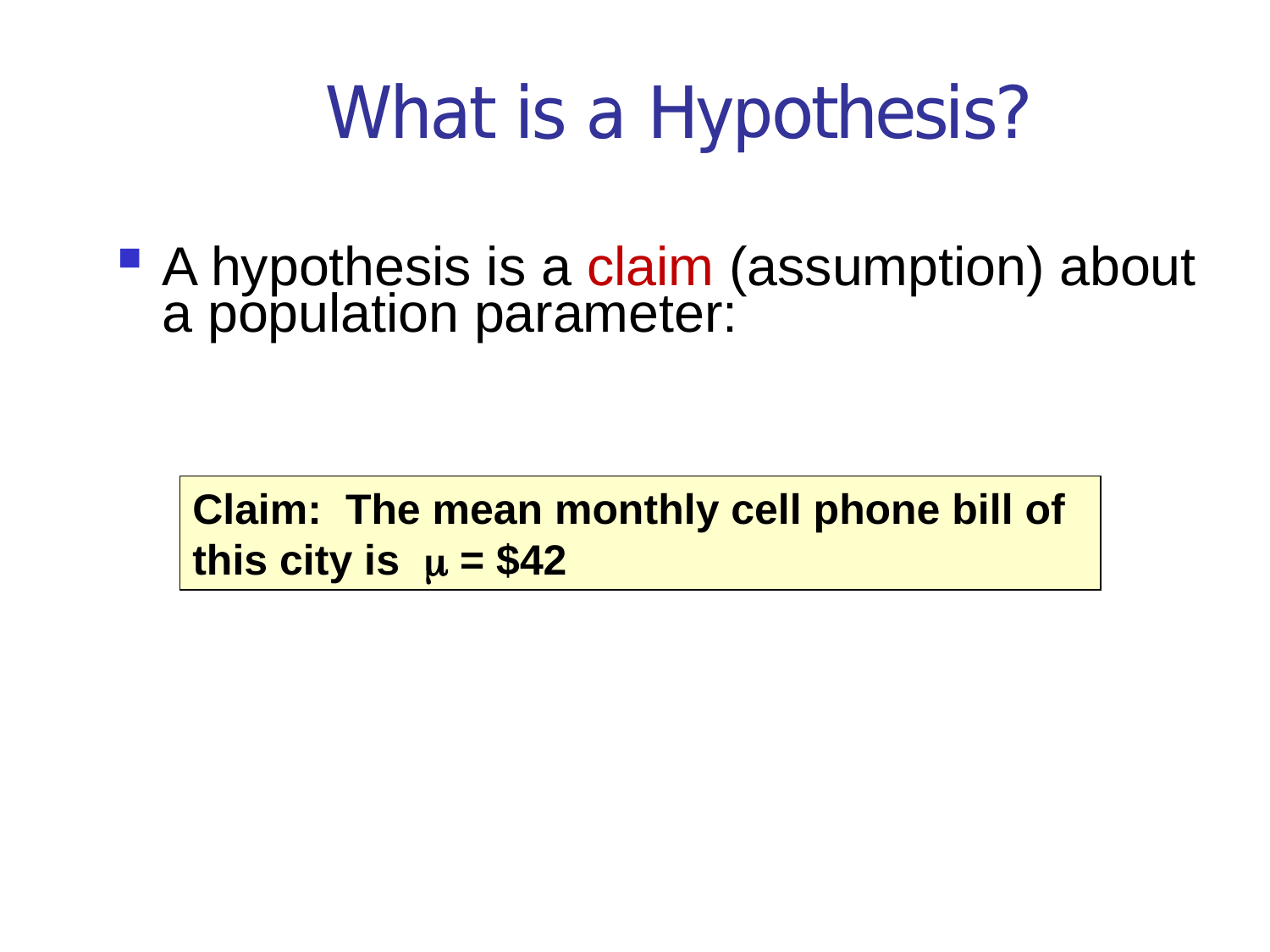

# What is a Hypothesis?
A hypothesis is a claim (assumption) about a population parameter:

Claim:  The mean monthly cell phone bill of this city is  μ = $42